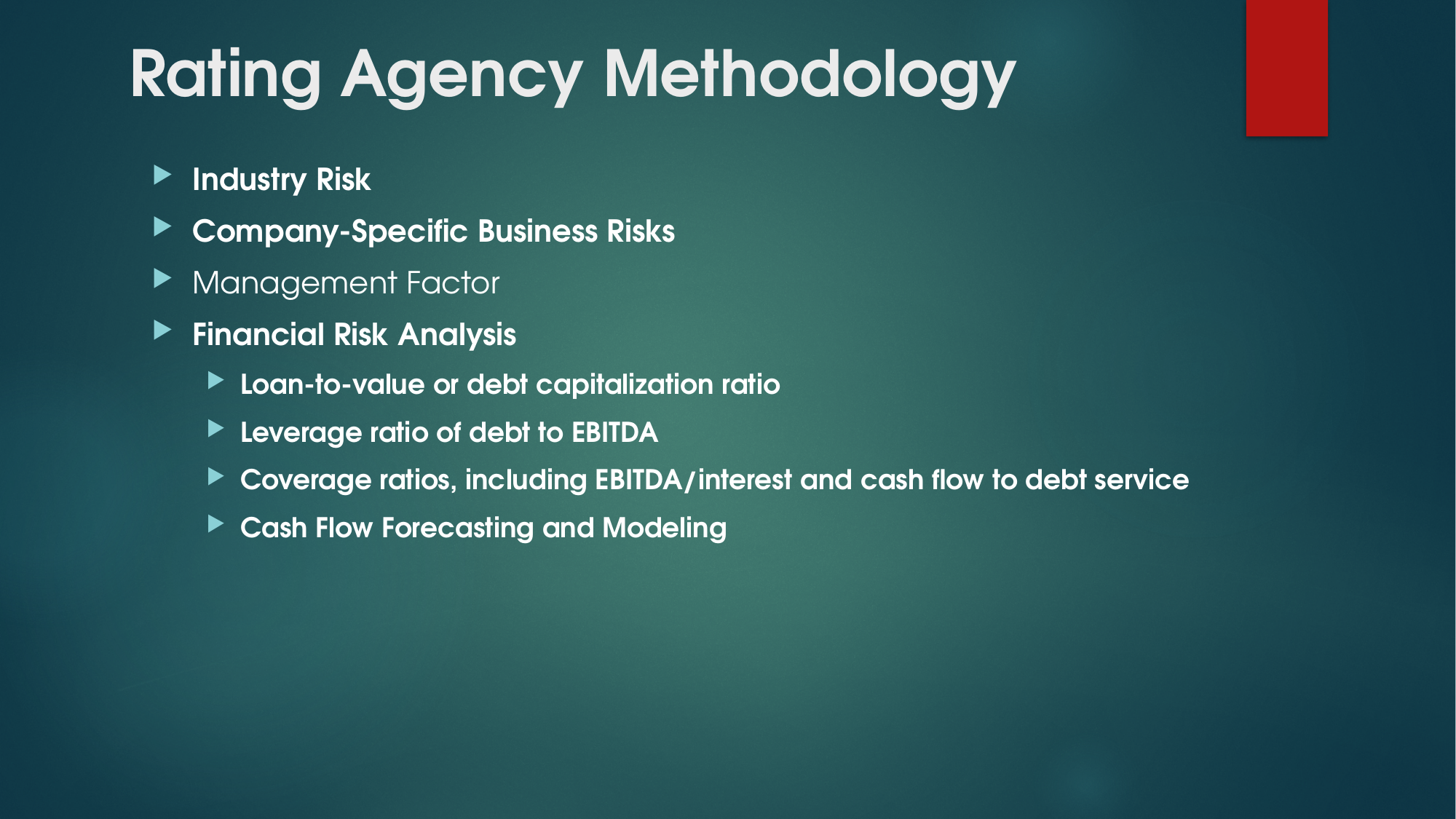

# Rating Agency Methodology
Industry Risk
Company-Specific Business Risks
Management Factor
Financial Risk Analysis
Loan-to-value or debt capitalization ratio
Leverage ratio of debt to EBITDA
Coverage ratios, including EBITDA/interest and cash flow to debt service
Cash Flow Forecasting and Modeling